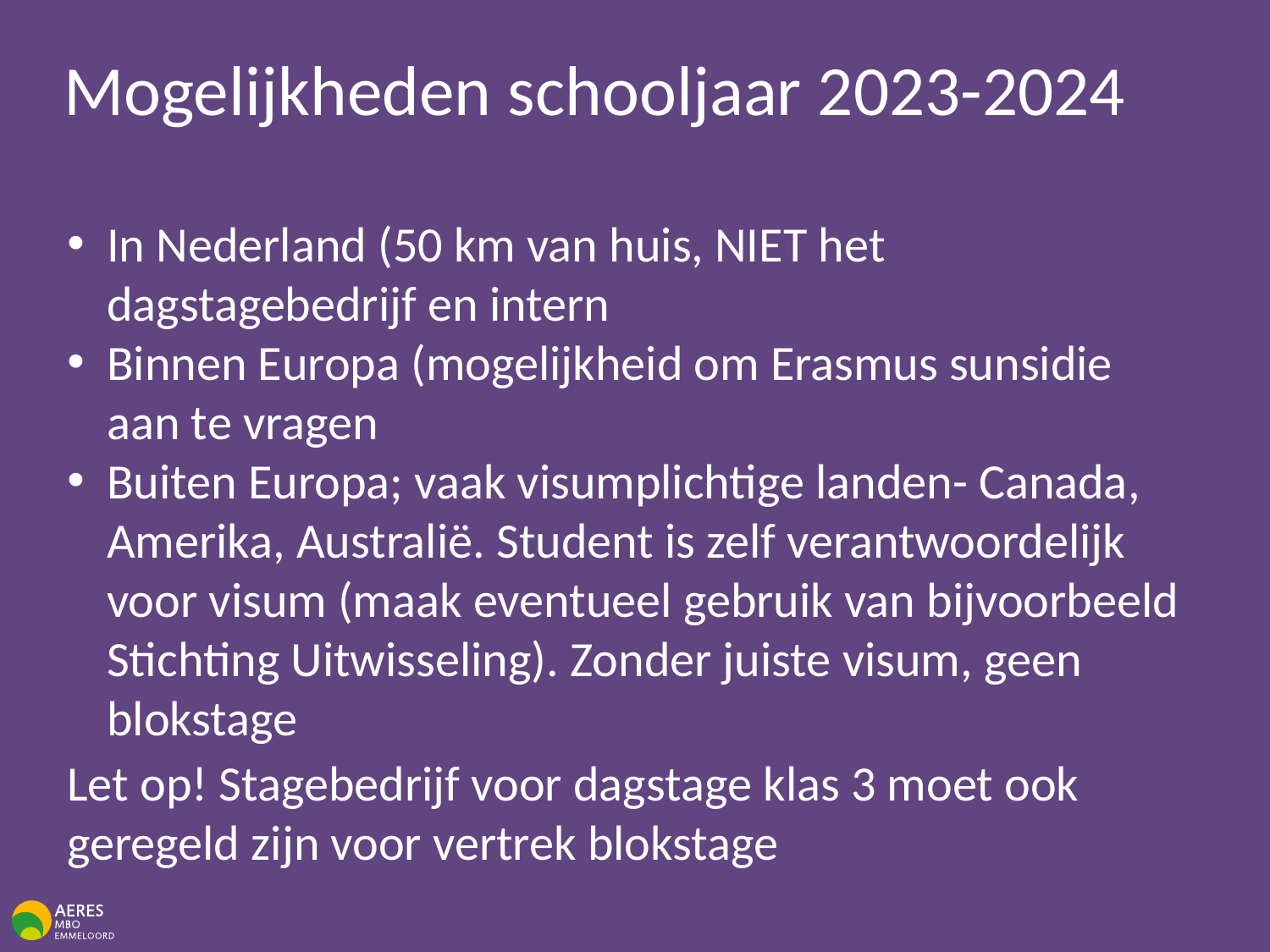

# Mogelijkheden schooljaar 2023-2024
In Nederland (50 km van huis, NIET het dagstagebedrijf en intern
Binnen Europa (mogelijkheid om Erasmus sunsidie aan te vragen
Buiten Europa; vaak visumplichtige landen- Canada, Amerika, Australië. Student is zelf verantwoordelijk voor visum (maak eventueel gebruik van bijvoorbeeld Stichting Uitwisseling). Zonder juiste visum, geen blokstage

Let op! Stagebedrijf voor dagstage klas 3 moet ook geregeld zijn voor vertrek blokstage